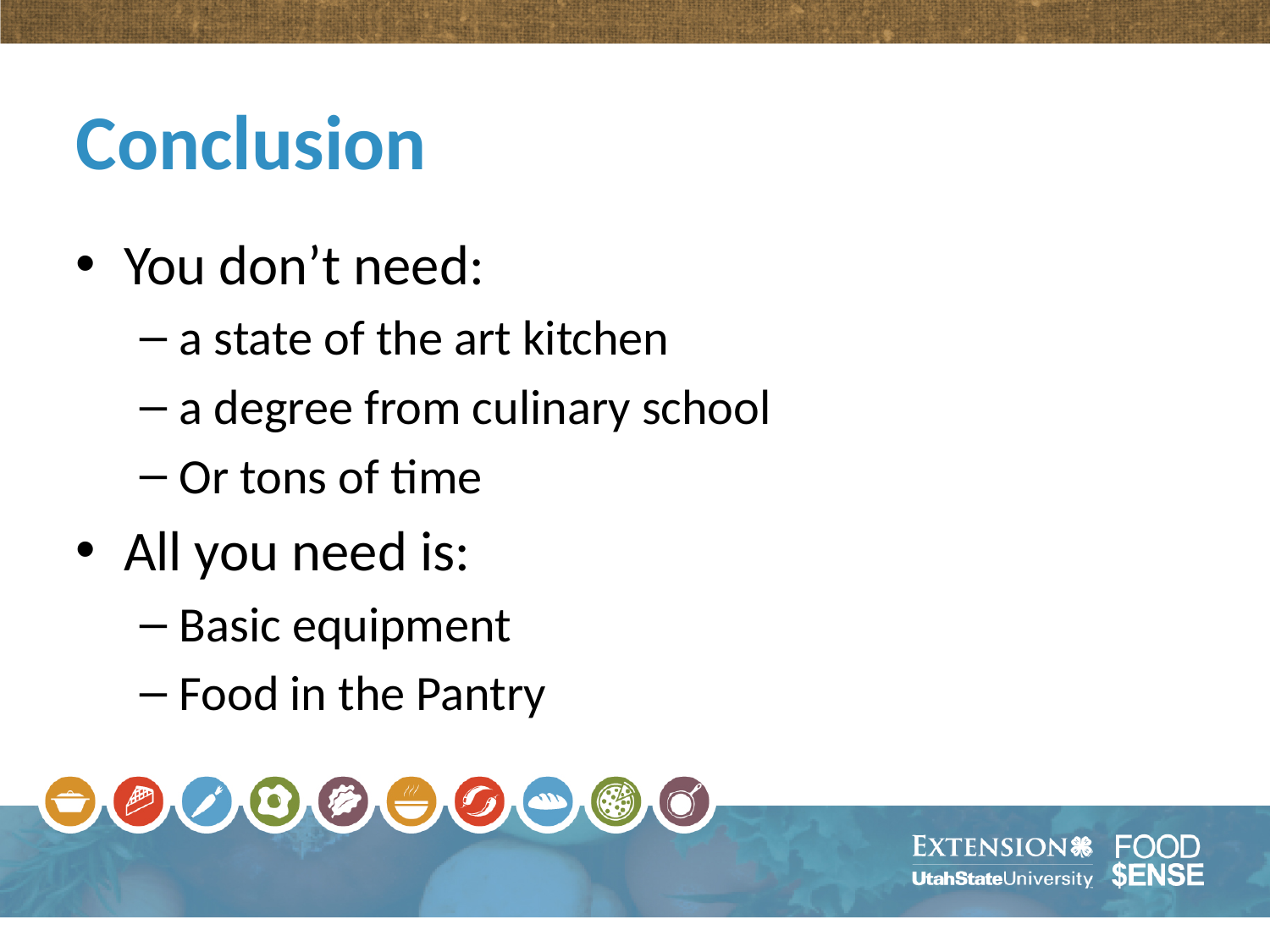

# Conclusion
You don’t need:
a state of the art kitchen
a degree from culinary school
Or tons of time
All you need is:
Basic equipment
Food in the Pantry